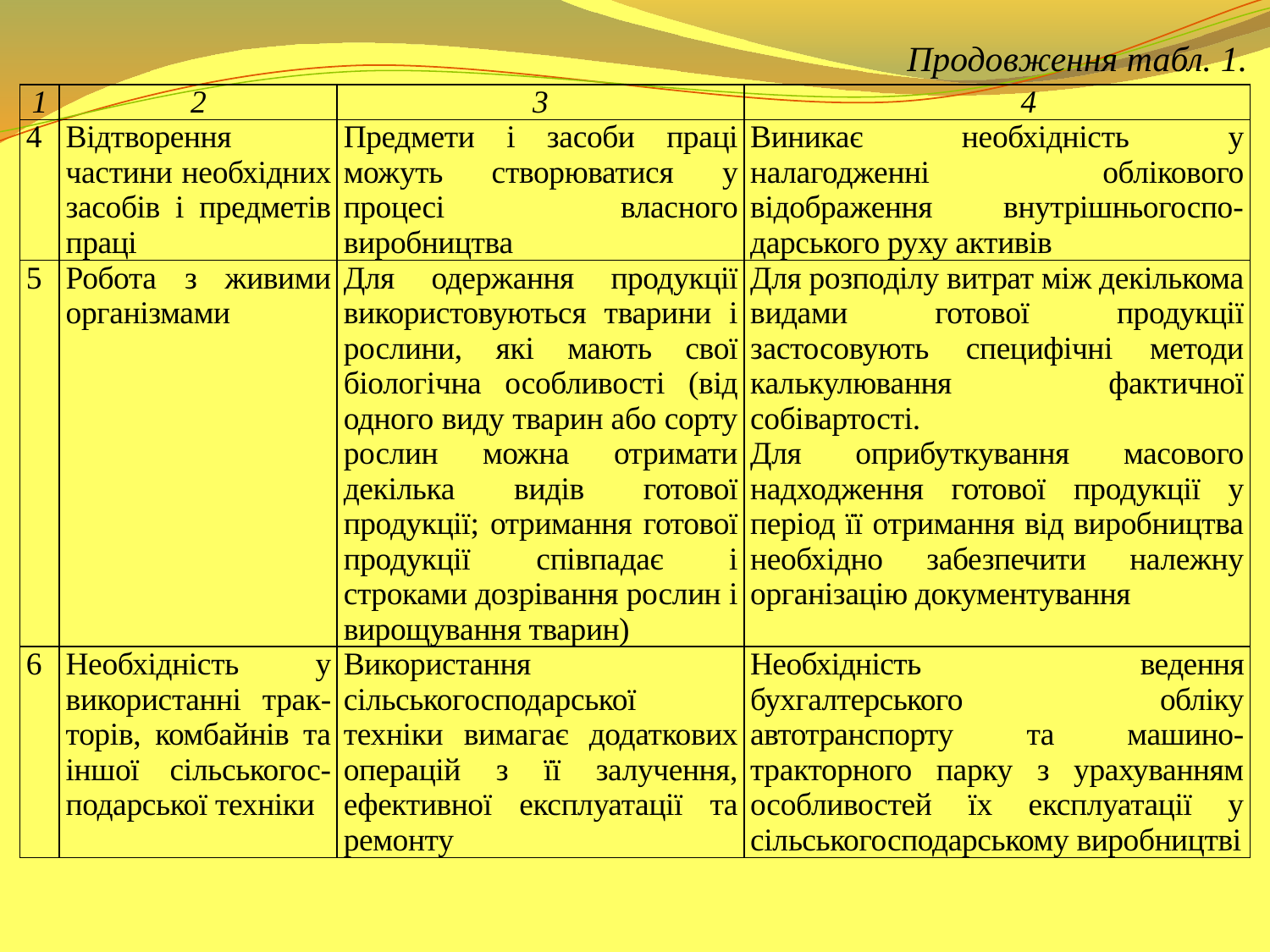

Продовження табл. 1.
| 1 | 2 | 3 | 4 |
| --- | --- | --- | --- |
| 4 | Відтворення частини необхідних засобів і предметів праці | Предмети і засоби праці можуть створюватися у процесі власного виробництва | Виникає необхідність у налагодженні облікового відображення внутрішньогоспо-дарського руху активів |
| 5 | Робота з живими організмами | Для одержання продукції використовуються тварини і рослини, які мають свої біологічна особливості (від одного виду тварин або сорту рослин можна отримати декілька видів готової продукції; отримання готової продукції співпадає і строками дозрівання рослин і вирощування тварин) | Для розподілу витрат між декількома видами готової продукції застосовують специфічні методи калькулювання фактичної собівартості. Для оприбуткування масового надходження готової продукції у період її отримання від виробництва необхідно забезпечити належну організацію документування |
| 6 | Необхідність у використанні трак-торів, комбайнів та іншої сільськогос-подарської техніки | Використання сільськогосподарської техніки вимагає додаткових операцій з її залучення, ефективної експлуатації та ремонту | Необхідність ведення бухгалтерського обліку автотранспорту та машино-тракторного парку з урахуванням особливостей їх експлуатації у сільськогосподарському виробництві |